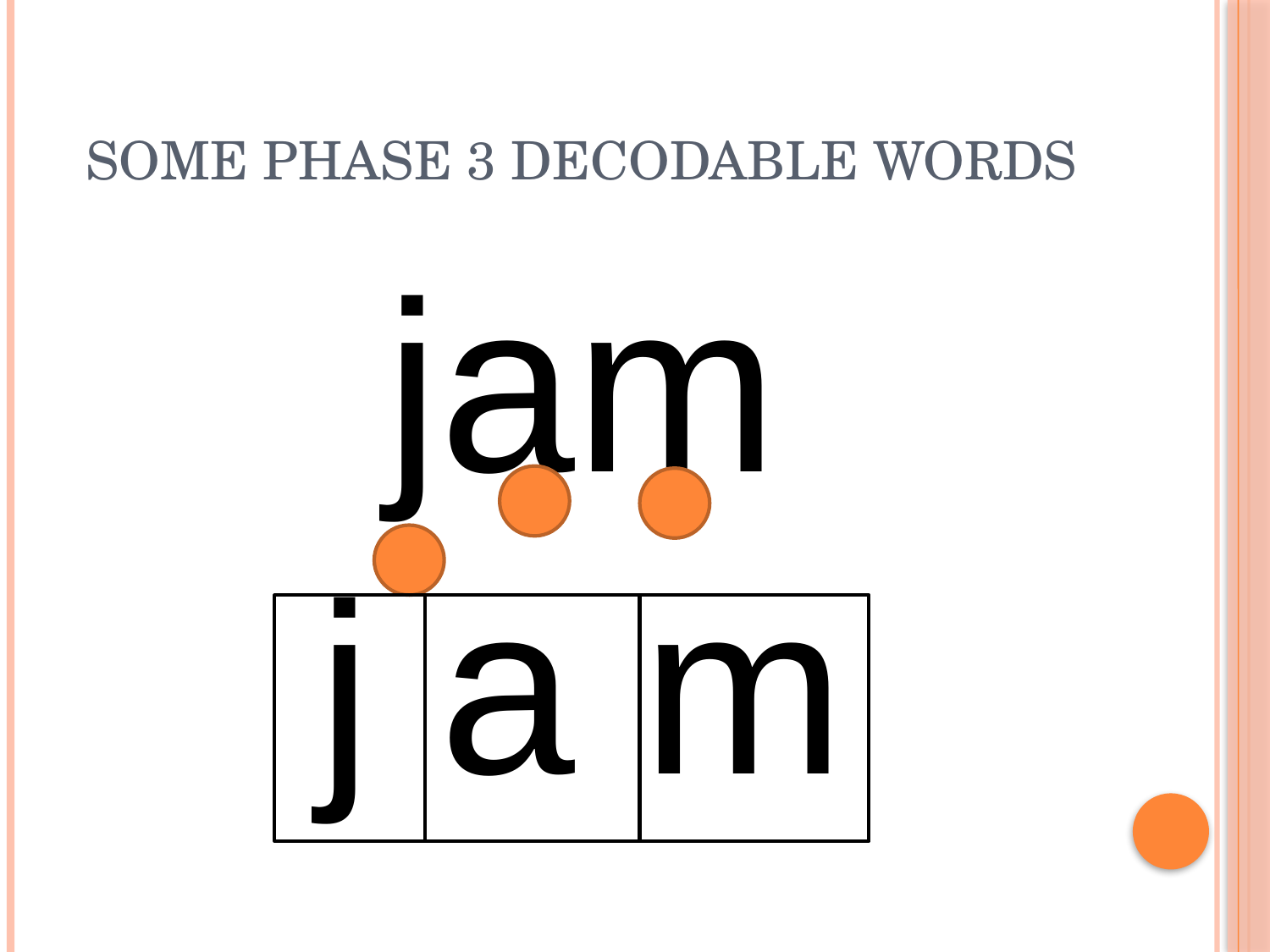

# Some phase 3 decodable words
jam
j a m